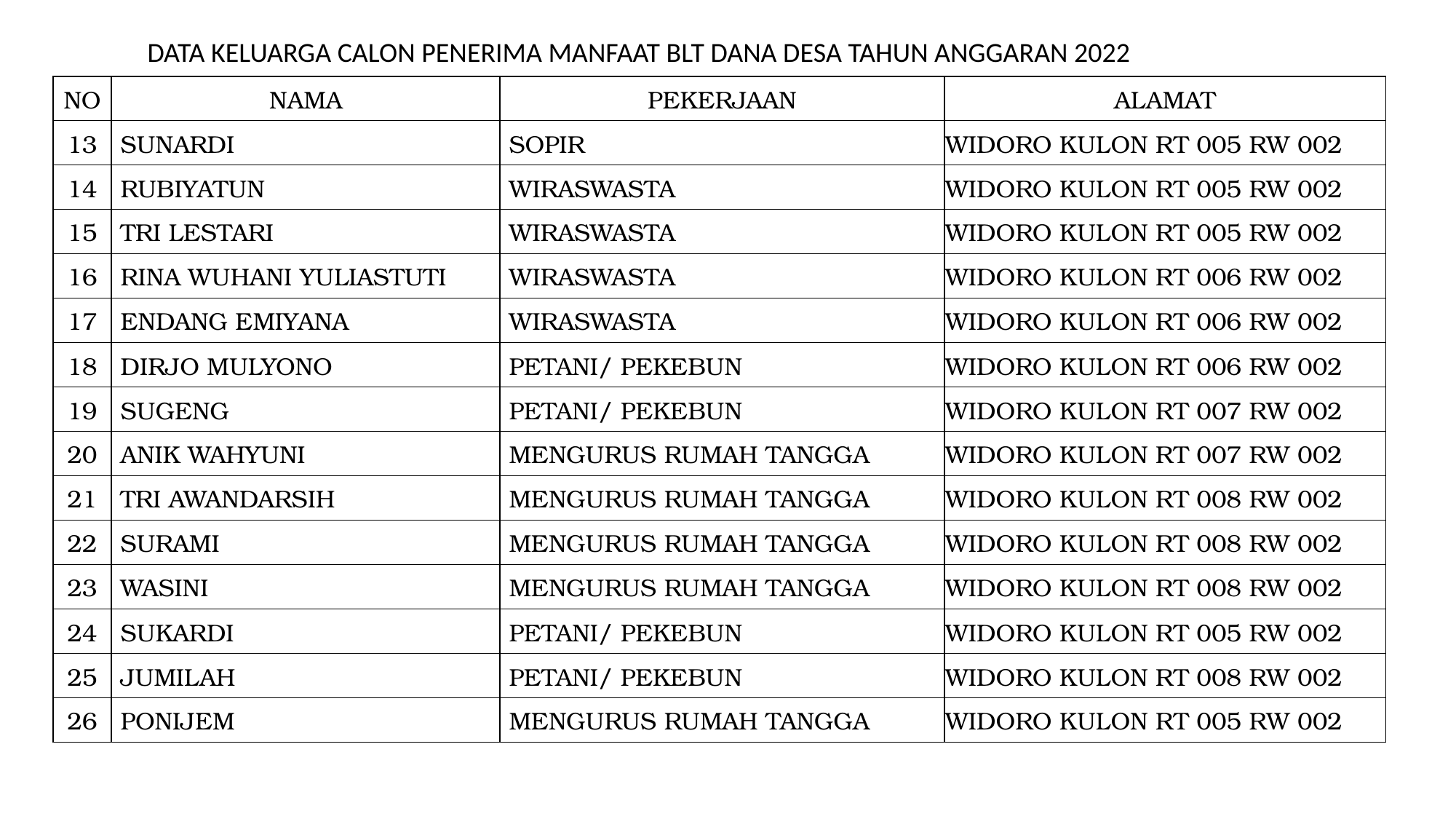

# DATA KELUARGA CALON PENERIMA MANFAAT BLT DANA DESA TAHUN ANGGARAN 2022
| NO | NAMA | PEKERJAAN | ALAMAT |
| --- | --- | --- | --- |
| 13 | SUNARDI | SOPIR | WIDORO KULON RT 005 RW 002 |
| 14 | RUBIYATUN | WIRASWASTA | WIDORO KULON RT 005 RW 002 |
| 15 | TRI LESTARI | WIRASWASTA | WIDORO KULON RT 005 RW 002 |
| 16 | RINA WUHANI YULIASTUTI | WIRASWASTA | WIDORO KULON RT 006 RW 002 |
| 17 | ENDANG EMIYANA | WIRASWASTA | WIDORO KULON RT 006 RW 002 |
| 18 | DIRJO MULYONO | PETANI/ PEKEBUN | WIDORO KULON RT 006 RW 002 |
| 19 | SUGENG | PETANI/ PEKEBUN | WIDORO KULON RT 007 RW 002 |
| 20 | ANIK WAHYUNI | MENGURUS RUMAH TANGGA | WIDORO KULON RT 007 RW 002 |
| 21 | TRI AWANDARSIH | MENGURUS RUMAH TANGGA | WIDORO KULON RT 008 RW 002 |
| 22 | SURAMI | MENGURUS RUMAH TANGGA | WIDORO KULON RT 008 RW 002 |
| 23 | WASINI | MENGURUS RUMAH TANGGA | WIDORO KULON RT 008 RW 002 |
| 24 | SUKARDI | PETANI/ PEKEBUN | WIDORO KULON RT 005 RW 002 |
| 25 | JUMILAH | PETANI/ PEKEBUN | WIDORO KULON RT 008 RW 002 |
| 26 | PONIJEM | MENGURUS RUMAH TANGGA | WIDORO KULON RT 005 RW 002 |